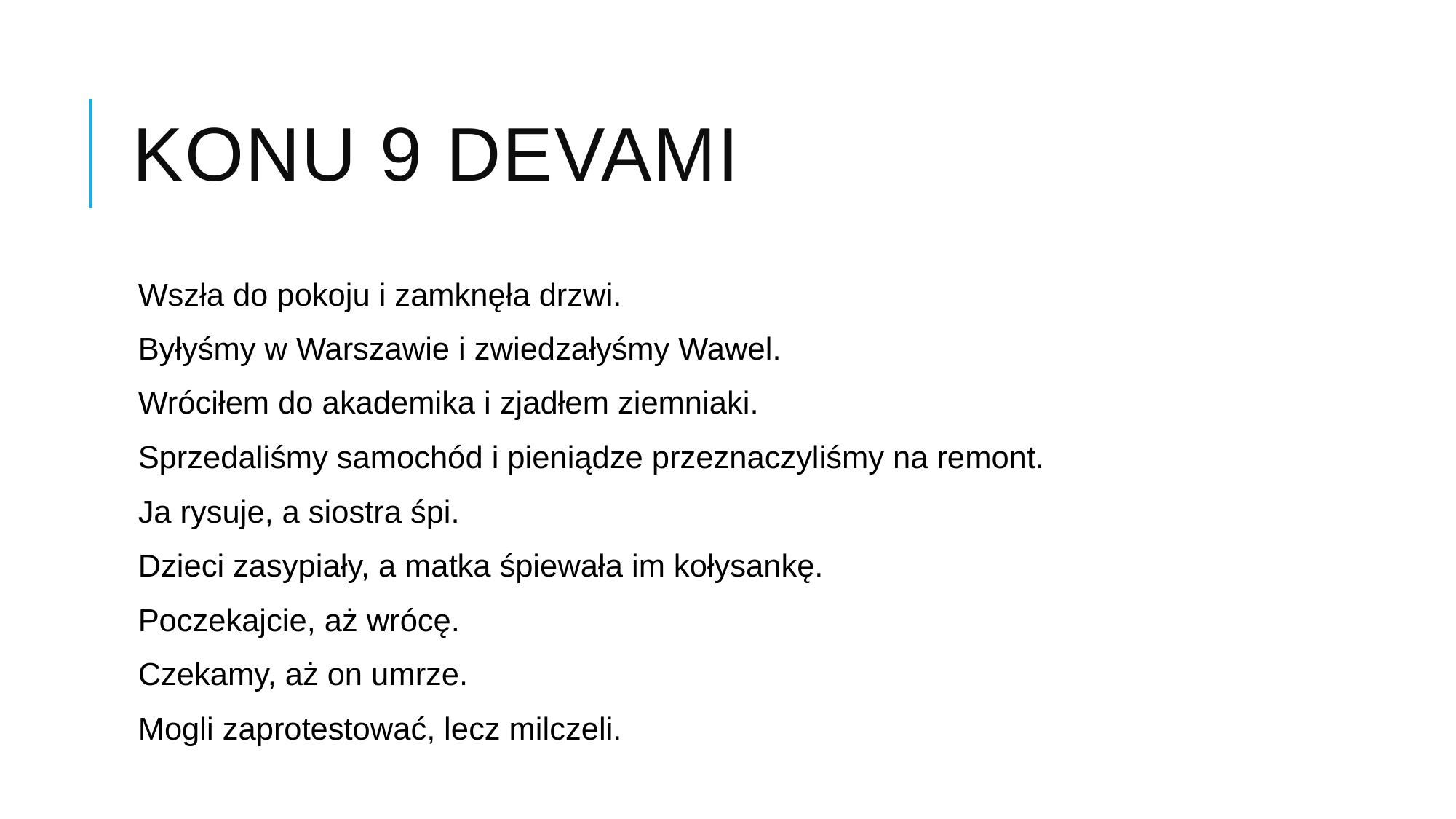

# Konu 9 devamı
Wszła do pokoju i zamknęła drzwi.
Byłyśmy w Warszawie i zwiedzałyśmy Wawel.
Wróciłem do akademika i zjadłem ziemniaki.
Sprzedaliśmy samochód i pieniądze przeznaczyliśmy na remont.
Ja rysuje, a siostra śpi.
Dzieci zasypiały, a matka śpiewała im kołysankę.
Poczekajcie, aż wrócę.
Czekamy, aż on umrze.
Mogli zaprotestować, lecz milczeli.